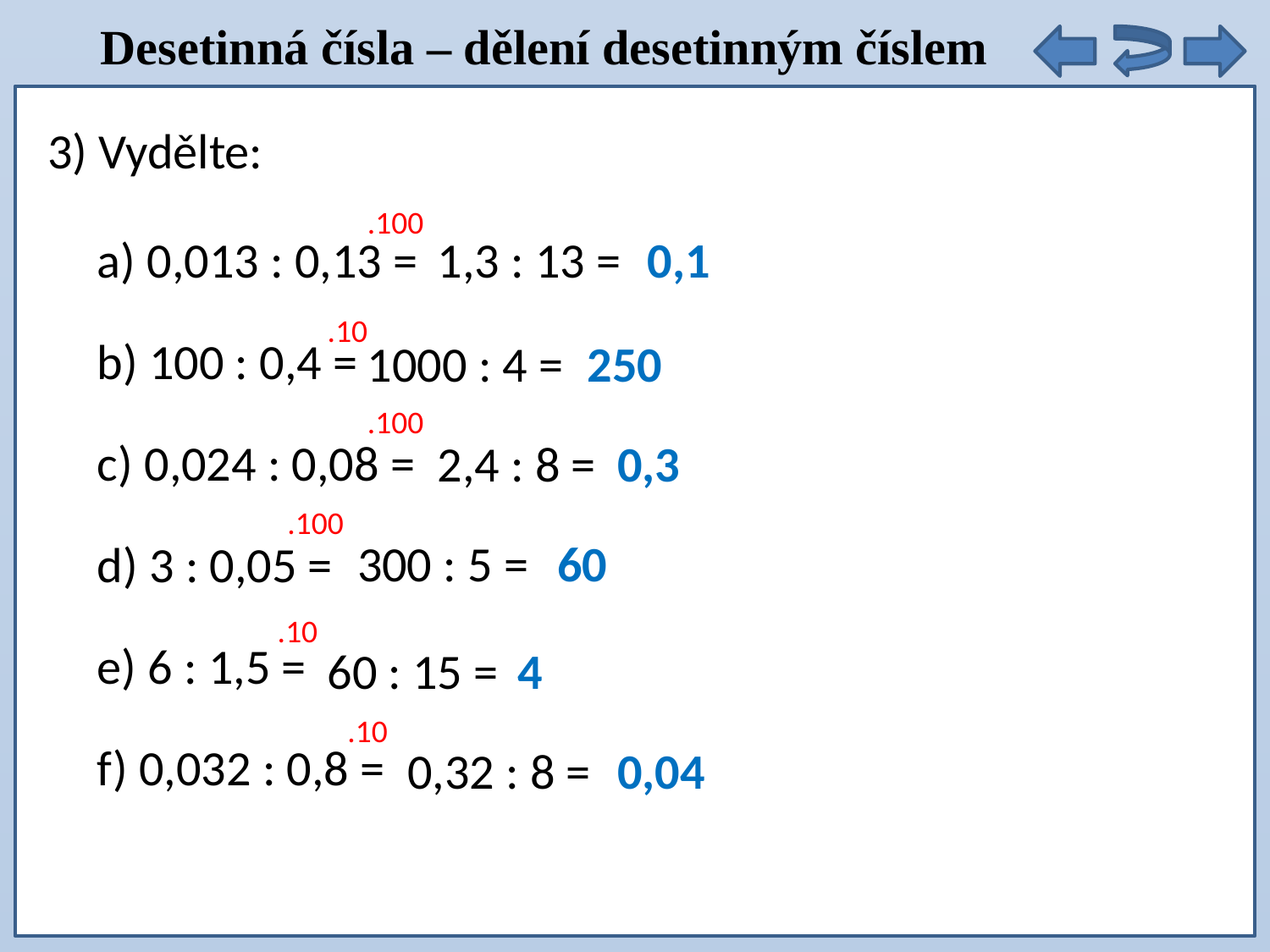

Desetinná čísla – dělení desetinným číslem

3) Vydělte:
.100
a) 0,013 : 0,13 =
b) 100 : 0,4 =
c) 0,024 : 0,08 =
d) 3 : 0,05 =
e) 6 : 1,5 =
f) 0,032 : 0,8 =
1,3 : 13 =
0,1
.10
1000 : 4 =
250
.100
2,4 : 8 =
0,3
.100
300 : 5 =
60
.10
60 : 15 =
4
.10
0,32 : 8 =
0,04